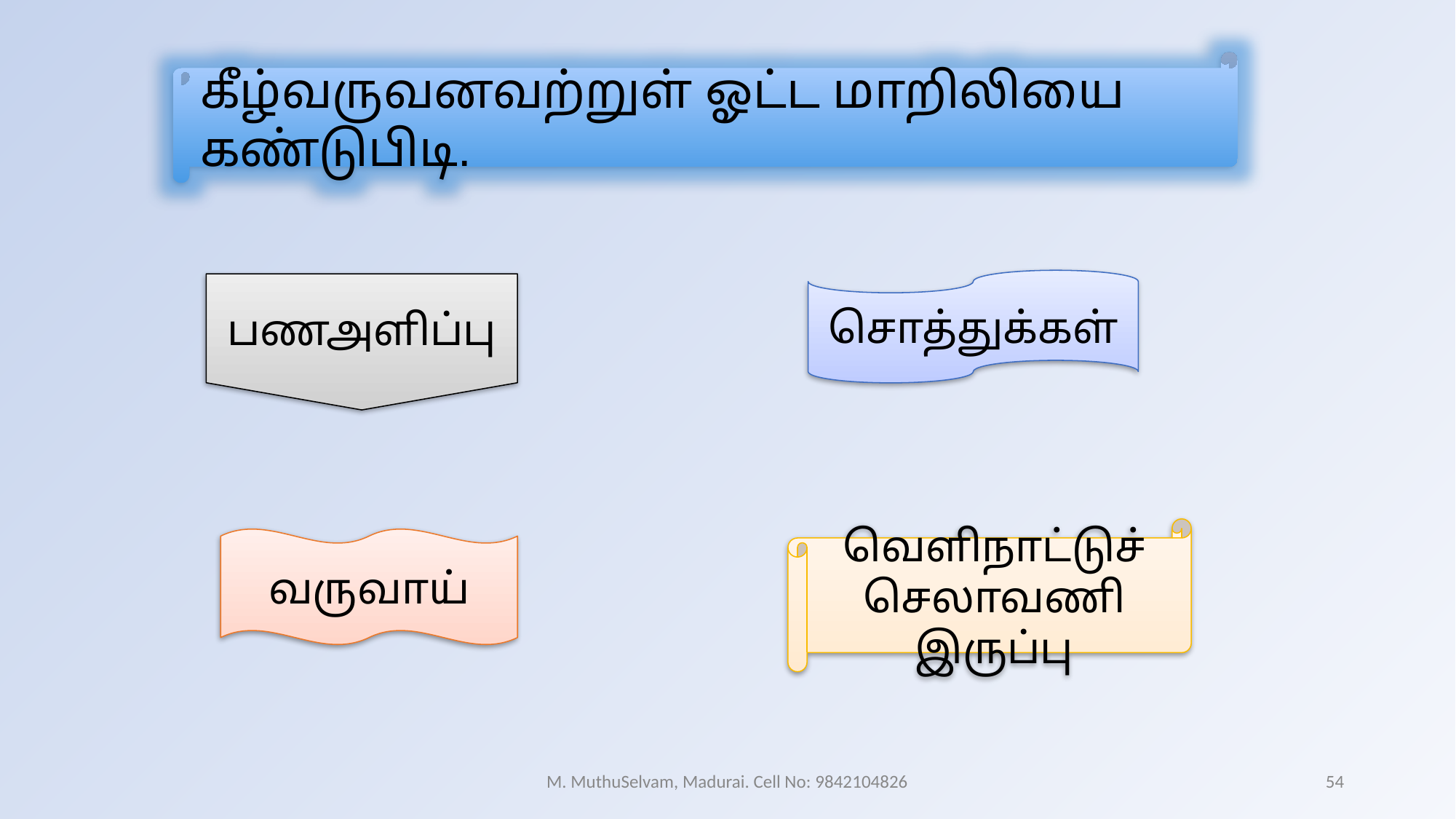

கீழ்வருவனவற்றுள் ஓட்ட மாறிலியை கண்டுபிடி.
சொத்துக்கள்
பணஅளிப்பு
வெளிநாட்டுச் செலாவணி இருப்பு
வருவாய்
M. MuthuSelvam, Madurai. Cell No: 9842104826
54